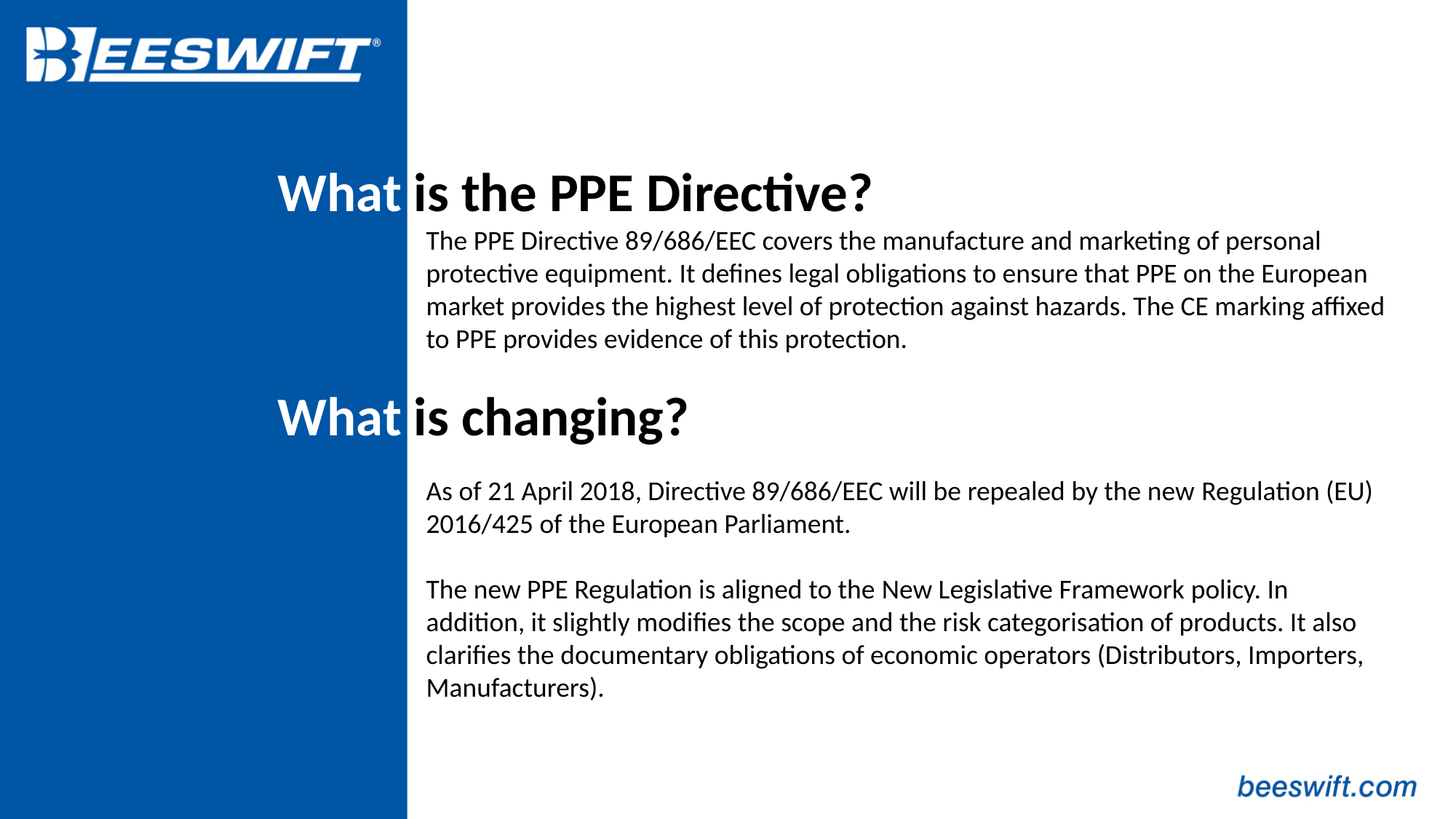

What is the PPE Directive?
The PPE Directive 89/686/EEC covers the manufacture and marketing of personal protective equipment. It defines legal obligations to ensure that PPE on the European market provides the highest level of protection against hazards. The CE marking affixed to PPE provides evidence of this protection.
What is changing?
As of 21 April 2018, Directive 89/686/EEC will be repealed by the new Regulation (EU) 2016/425 of the European Parliament.

The new PPE Regulation is aligned to the New Legislative Framework policy. In addition, it slightly modifies the scope and the risk categorisation of products. It also clarifies the documentary obligations of economic operators (Distributors, Importers, Manufacturers).